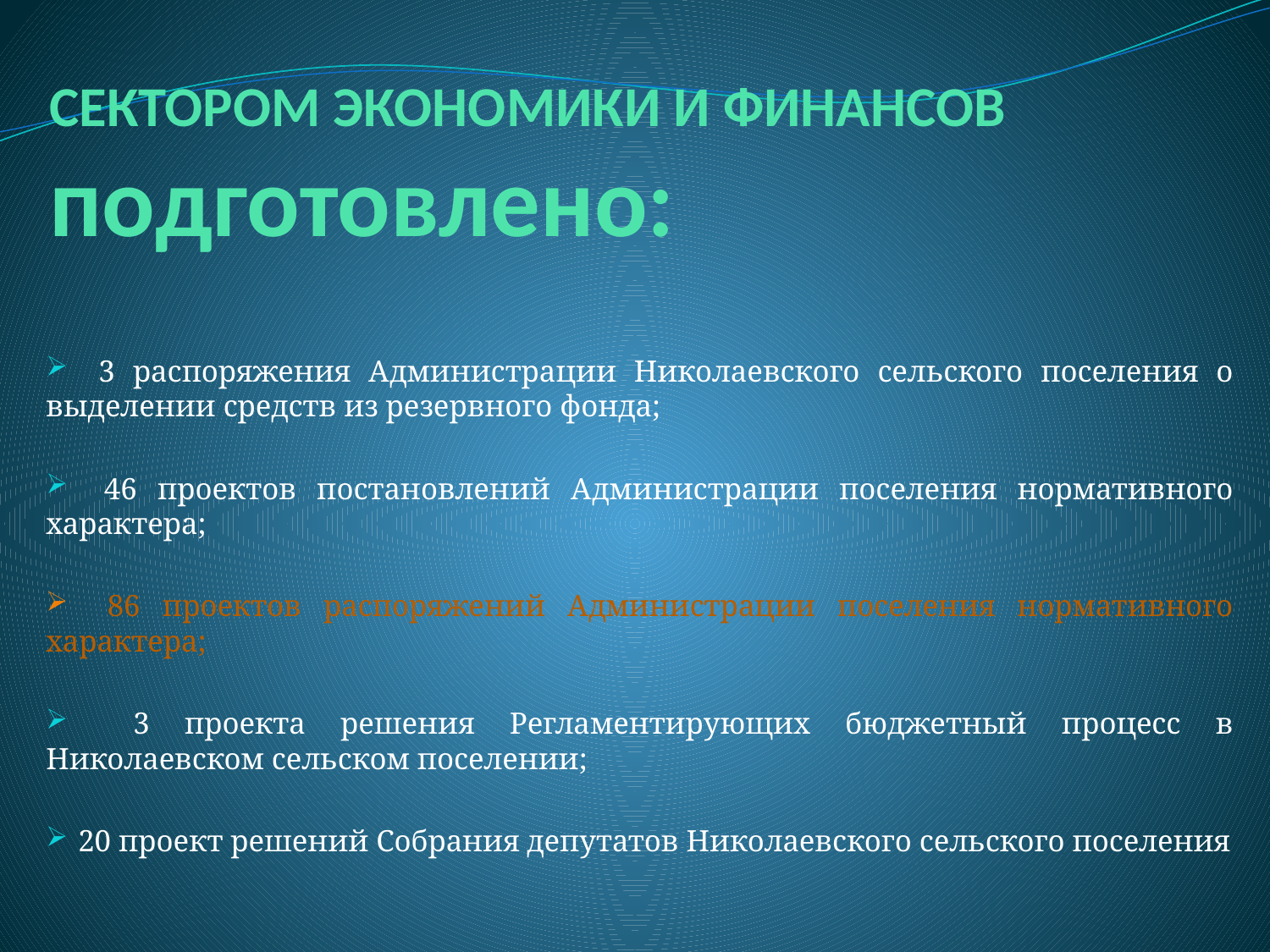

# СЕКТОРОМ ЭКОНОМИКИ И ФИНАНСОВ подготовлено:
  3 распоряжения Администрации Николаевского сельского поселения о выделении средств из резервного фонда;

  46 проектов постановлений Администрации поселения нормативного характера;

  86 проектов распоряжений Администрации поселения нормативного характера;

  3 проекта решения Регламентирующих бюджетный процесс в Николаевском сельском поселении;

  20 проект решений Собрания депутатов Николаевского сельского поселения